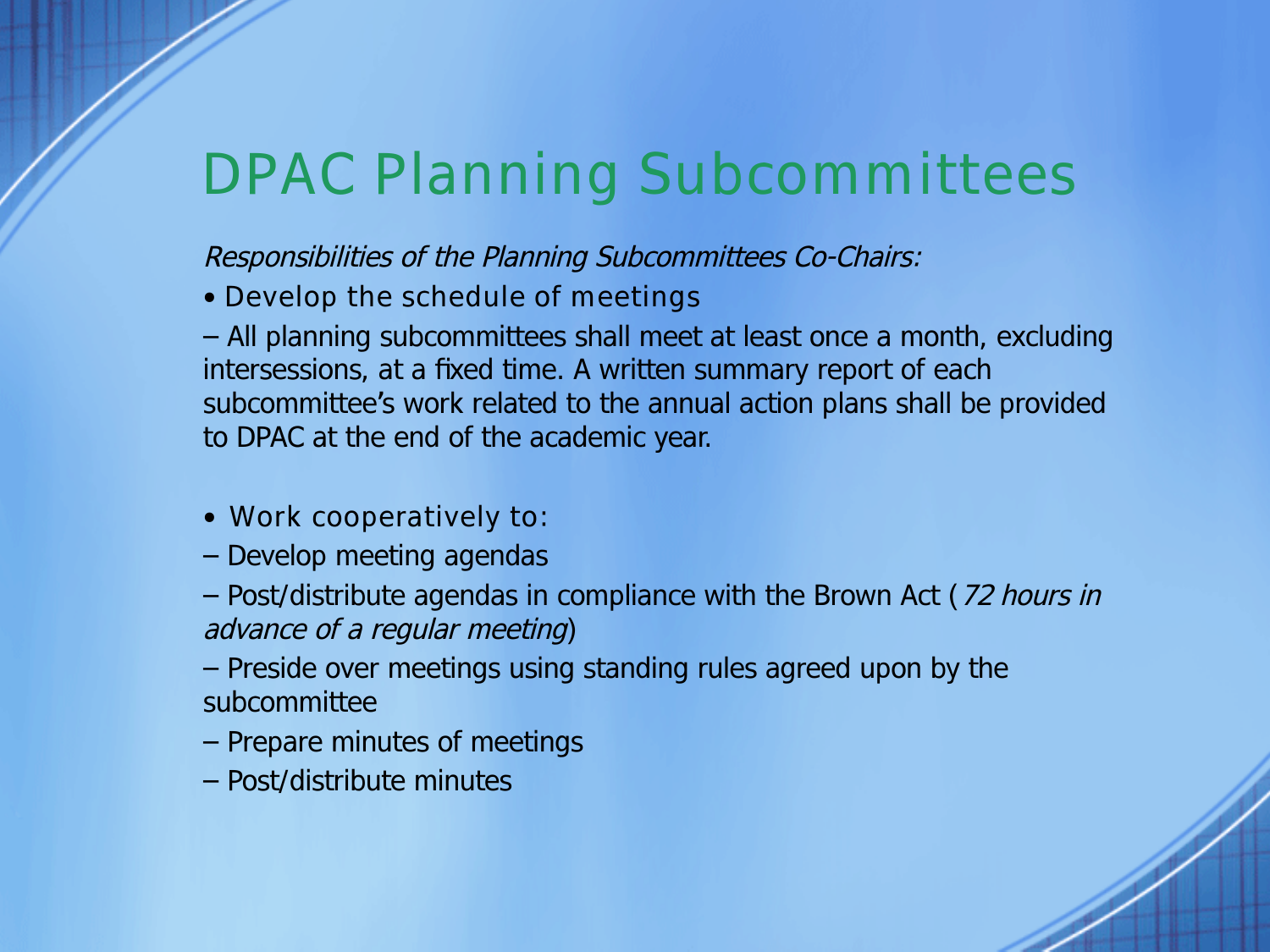

# DPAC Planning Subcommittees
Responsibilities of the Planning Subcommittees Co-Chairs:
• Develop the schedule of meetings
– All planning subcommittees shall meet at least once a month, excluding intersessions, at a fixed time. A written summary report of each subcommittee’s work related to the annual action plans shall be provided to DPAC at the end of the academic year.

• Work cooperatively to:
– Develop meeting agendas
– Post/distribute agendas in compliance with the Brown Act (72 hours in advance of a regular meeting)
– Preside over meetings using standing rules agreed upon by the subcommittee
– Prepare minutes of meetings
– Post/distribute minutes